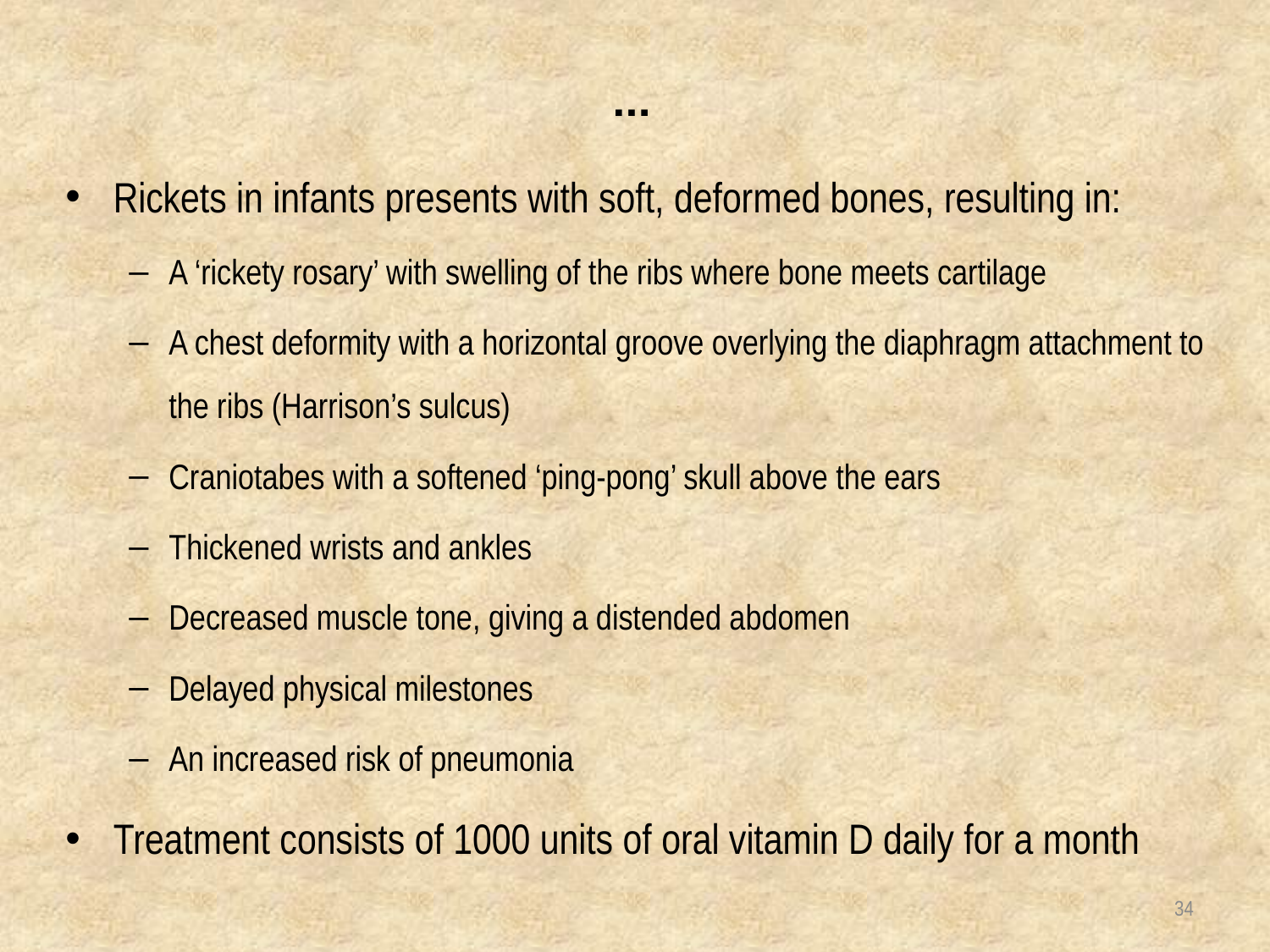

# …
Rickets in infants presents with soft, deformed bones, resulting in:
A ‘rickety rosary’ with swelling of the ribs where bone meets cartilage
A chest deformity with a horizontal groove overlying the diaphragm attachment to the ribs (Harrison’s sulcus)
Craniotabes with a softened ‘ping-pong’ skull above the ears
Thickened wrists and ankles
Decreased muscle tone, giving a distended abdomen
Delayed physical milestones
An increased risk of pneumonia
Treatment consists of 1000 units of oral vitamin D daily for a month
34